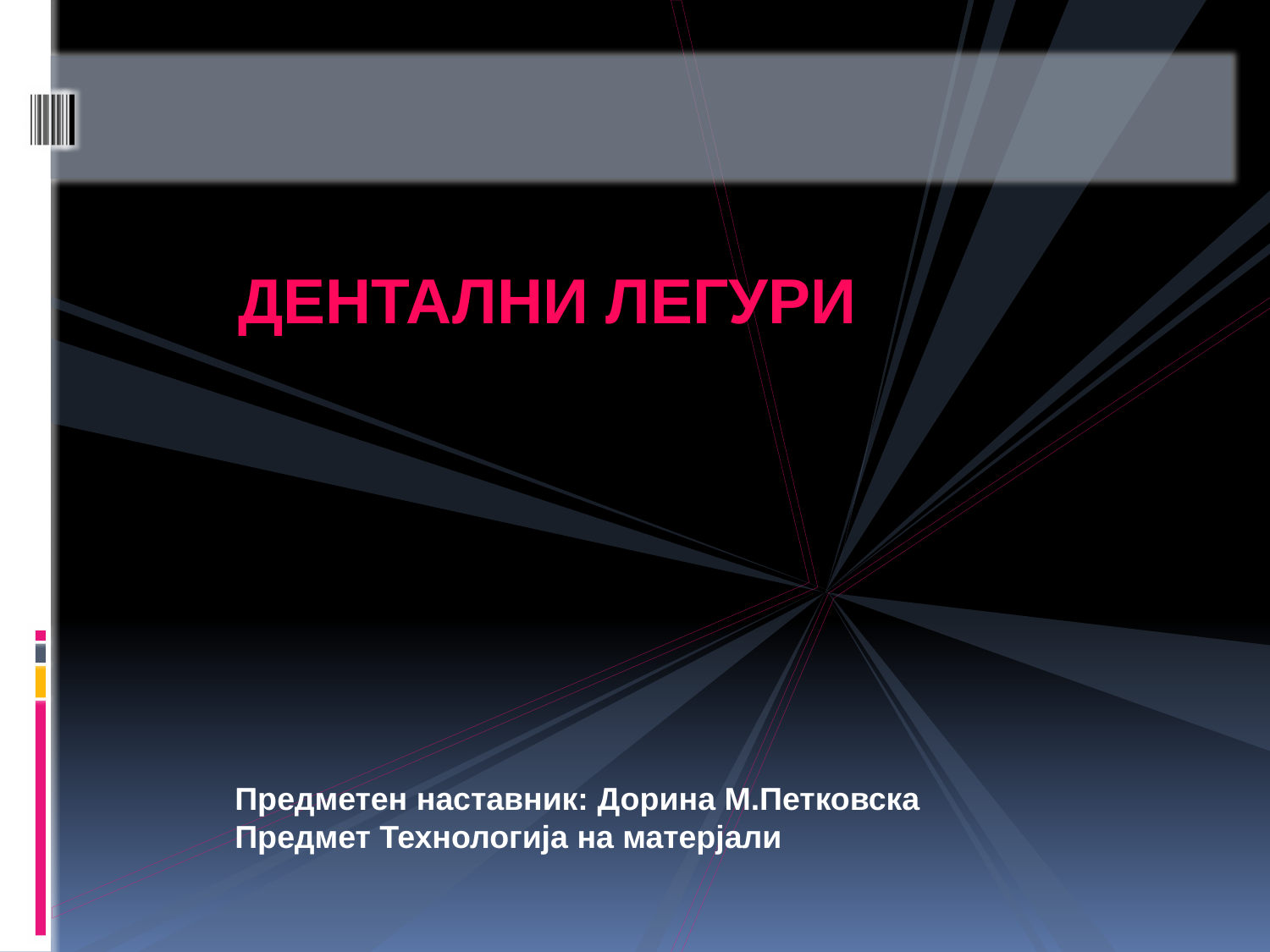

ДЕНТАЛНИ ЛЕГУРИ
Предметен наставник: Дорина М.Петковска
Предмет Технологија на матерјали